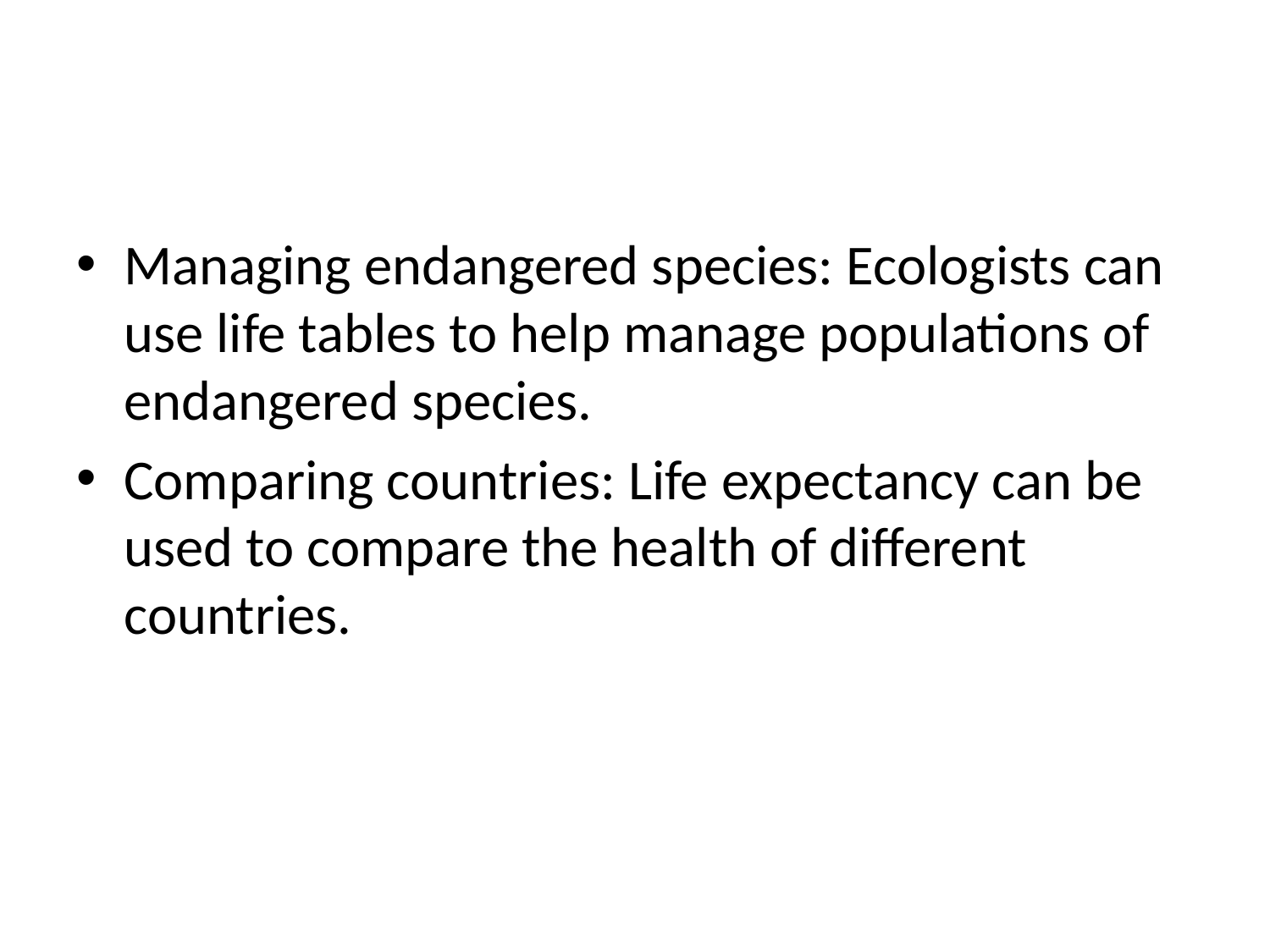

Managing endangered species: Ecologists can use life tables to help manage populations of endangered species.
Comparing countries: Life expectancy can be used to compare the health of different countries.